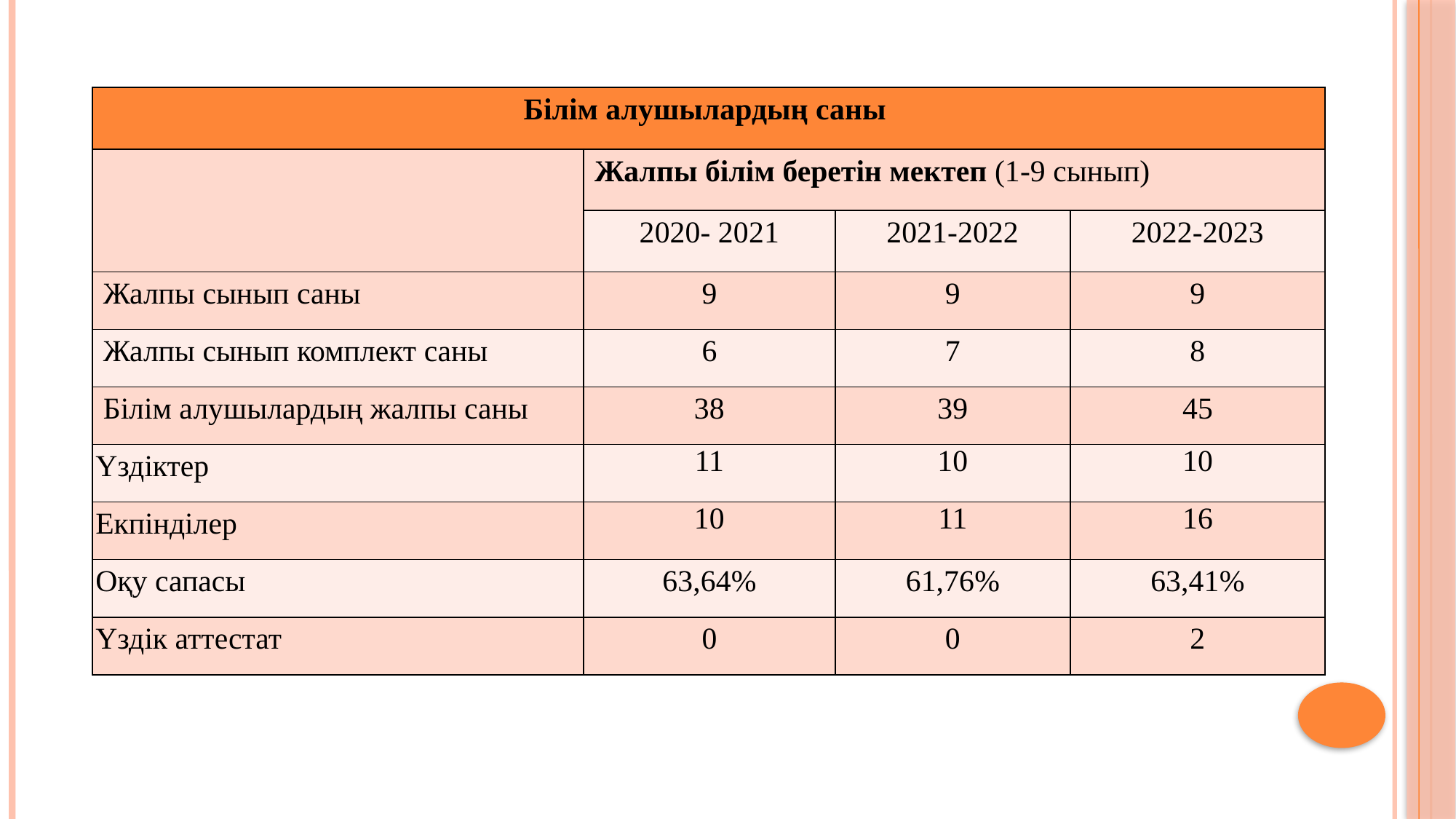

| Білім алушылардың саны |  |  |  |
| --- | --- | --- | --- |
|  | Жалпы білім беретін мектеп (1-9 сынып) |  |  |
|  | 2020- 2021 | 2021-2022 | 2022-2023 |
| Жалпы сынып саны | 9 | 9 | 9 |
| Жалпы сынып комплект саны | 6 | 7 | 8 |
| Білім алушылардың жалпы саны | 38 | 39 | 45 |
| Үздіктер | 11 | 10 | 10 |
| Екпінділер | 10 | 11 | 16 |
| Оқу сапасы | 63,64% | 61,76% | 63,41% |
| Үздік аттестат | 0 | 0 | 2 |